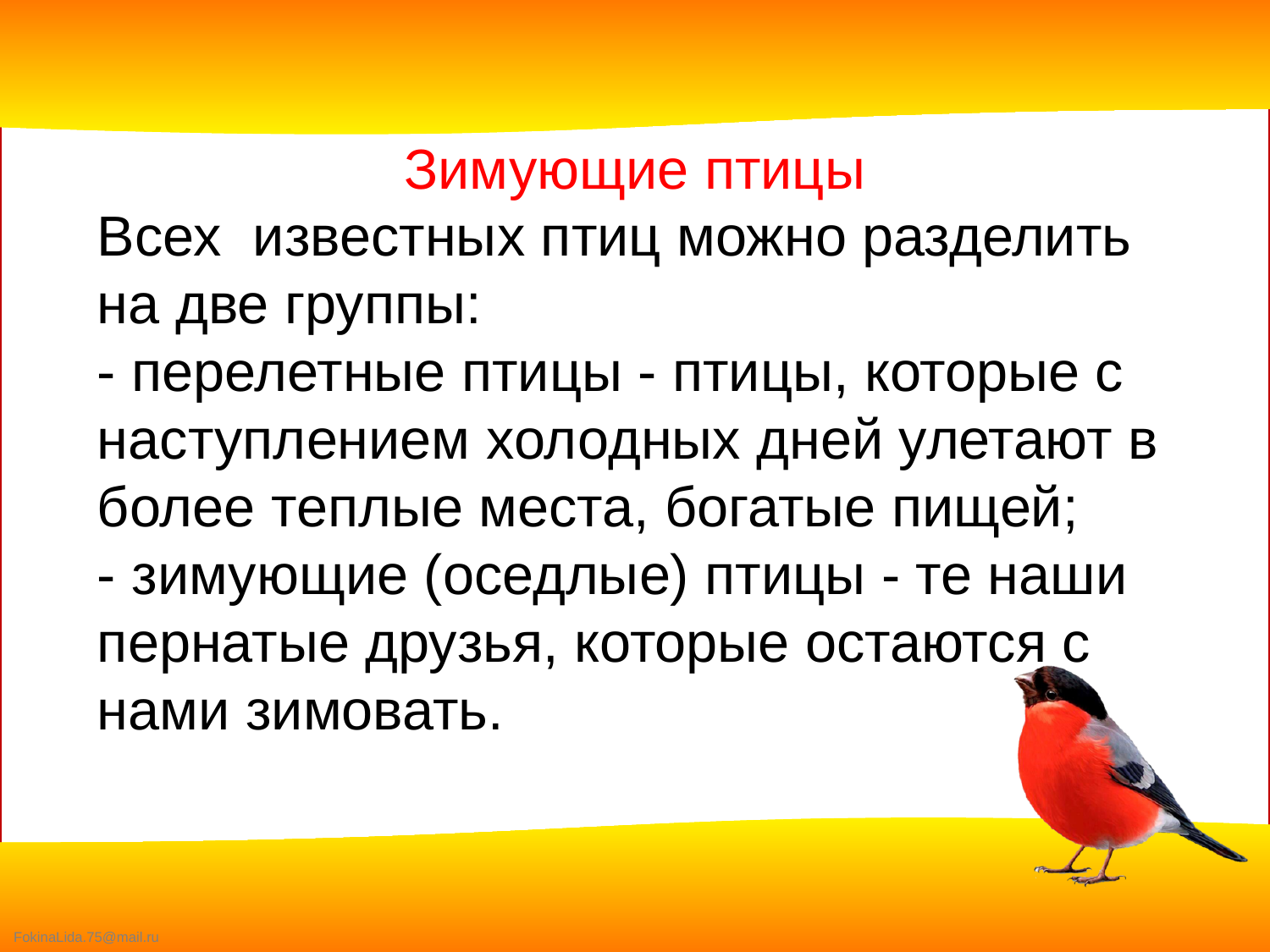

Зимующие птицы
Всех  известных птиц можно разделить на две группы:
- перелетные птицы - птицы, которые с наступлением холодных дней улетают в более теплые места, богатые пищей;
- зимующие (оседлые) птицы - те наши пернатые друзья, которые остаются с нами зимовать.